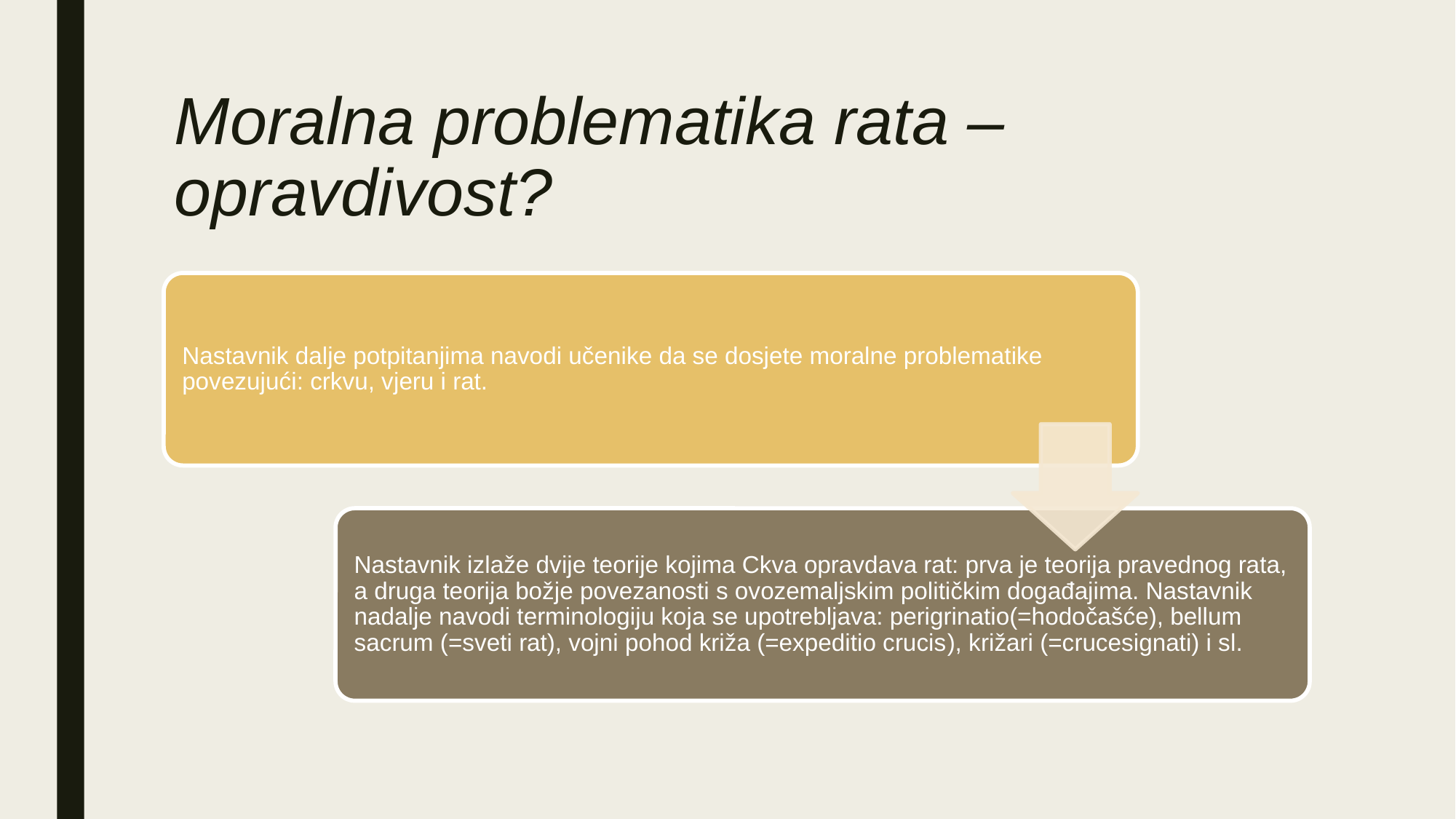

Moralna problematika rata – opravdivost?
Nastavnik dalje potpitanjima navodi učenike da se dosjete moralne problematike povezujući: crkvu, vjeru i rat.
Nastavnik izlaže dvije teorije kojima Ckva opravdava rat: prva je teorija pravednog rata, a druga teorija božje povezanosti s ovozemaljskim političkim događajima. Nastavnik nadalje navodi terminologiju koja se upotrebljava: perigrinatio(=hodočašće), bellum sacrum (=sveti rat), vojni pohod križa (=expeditio crucis), križari (=crucesignati) i sl.